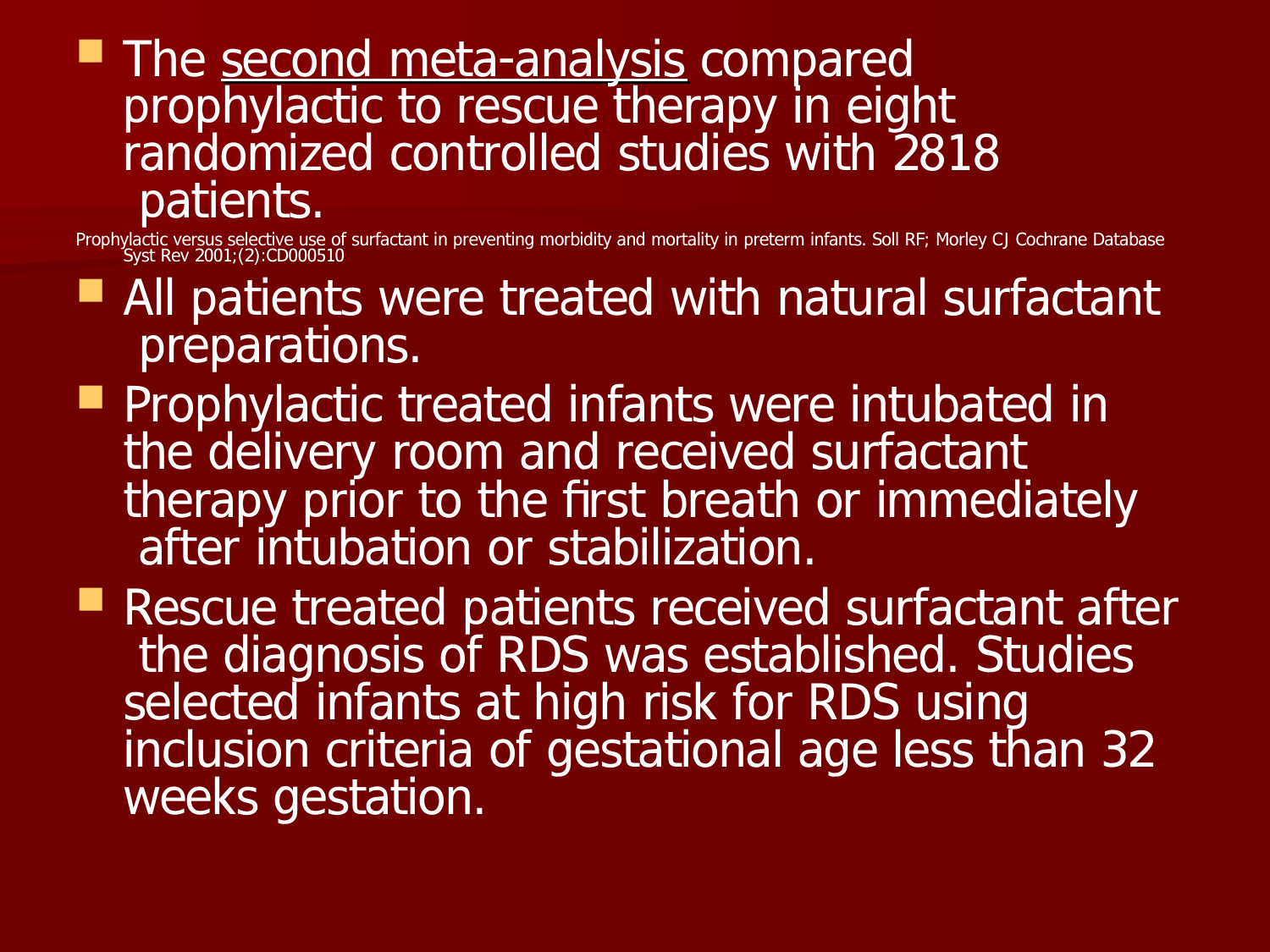

The second meta-analysis compared  prophylactic to rescue therapy in eight  randomized controlled studies with 2818  patients.
Prophylactic versus selective use of surfactant in preventing morbidity and mortality in preterm infants. Soll RF; Morley CJ Cochrane Database  Syst Rev 2001;(2):CD000510
All patients were treated with natural surfactant  preparations.
Prophylactic treated infants were intubated in  the delivery room and received surfactant  therapy prior to the first breath or immediately  after intubation or stabilization.
Rescue treated patients received surfactant after  the diagnosis of RDS was established. Studies  selected infants at high risk for RDS using  inclusion criteria of gestational age less than 32  weeks gestation.